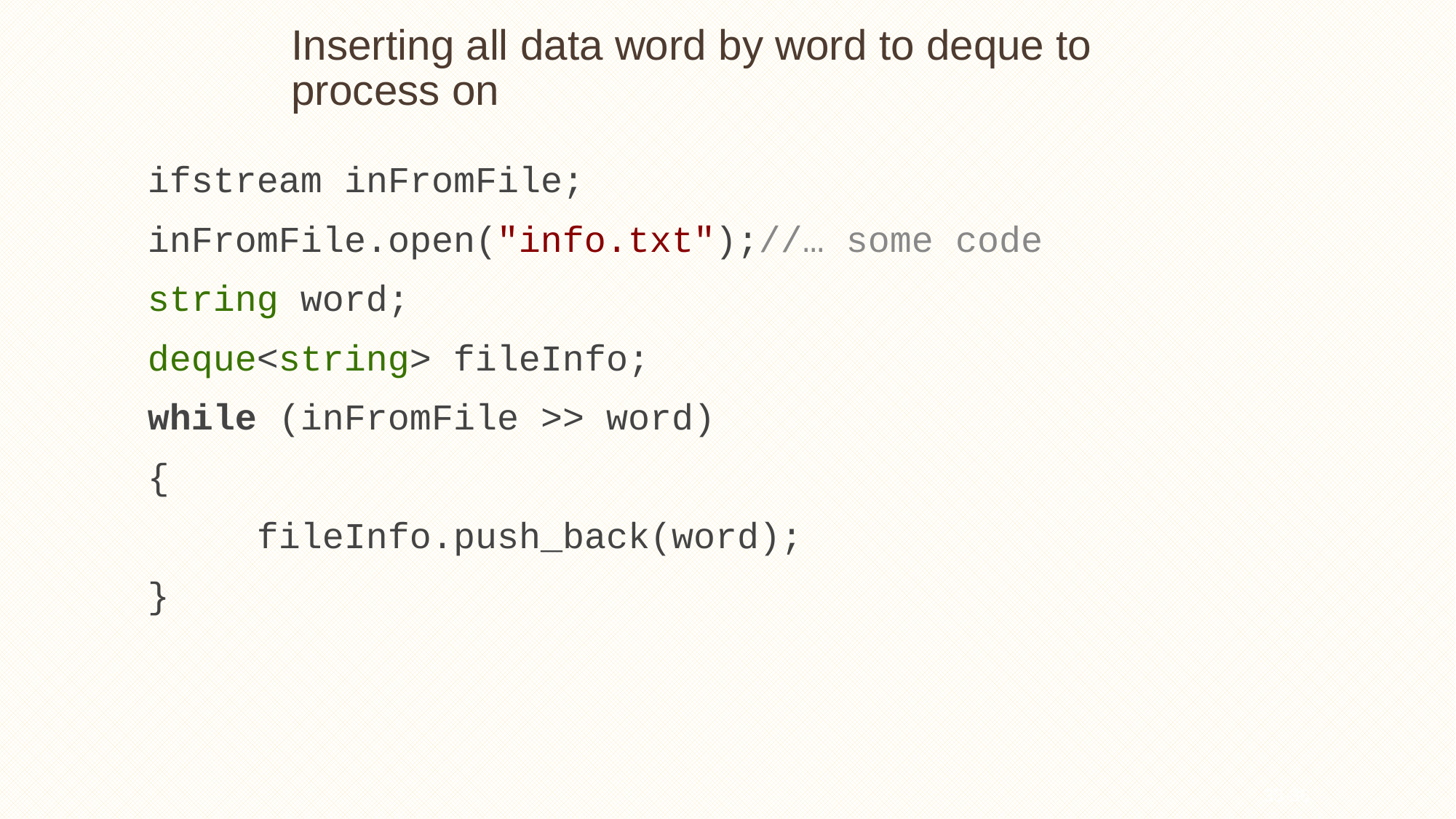

# Inserting all data word by word to deque to process on
ifstream inFromFile;
inFromFile.open("info.txt");//… some code
string word;
deque<string> fileInfo;
while (inFromFile >> word)
{
	fileInfo.push_back(word);
}
33-36